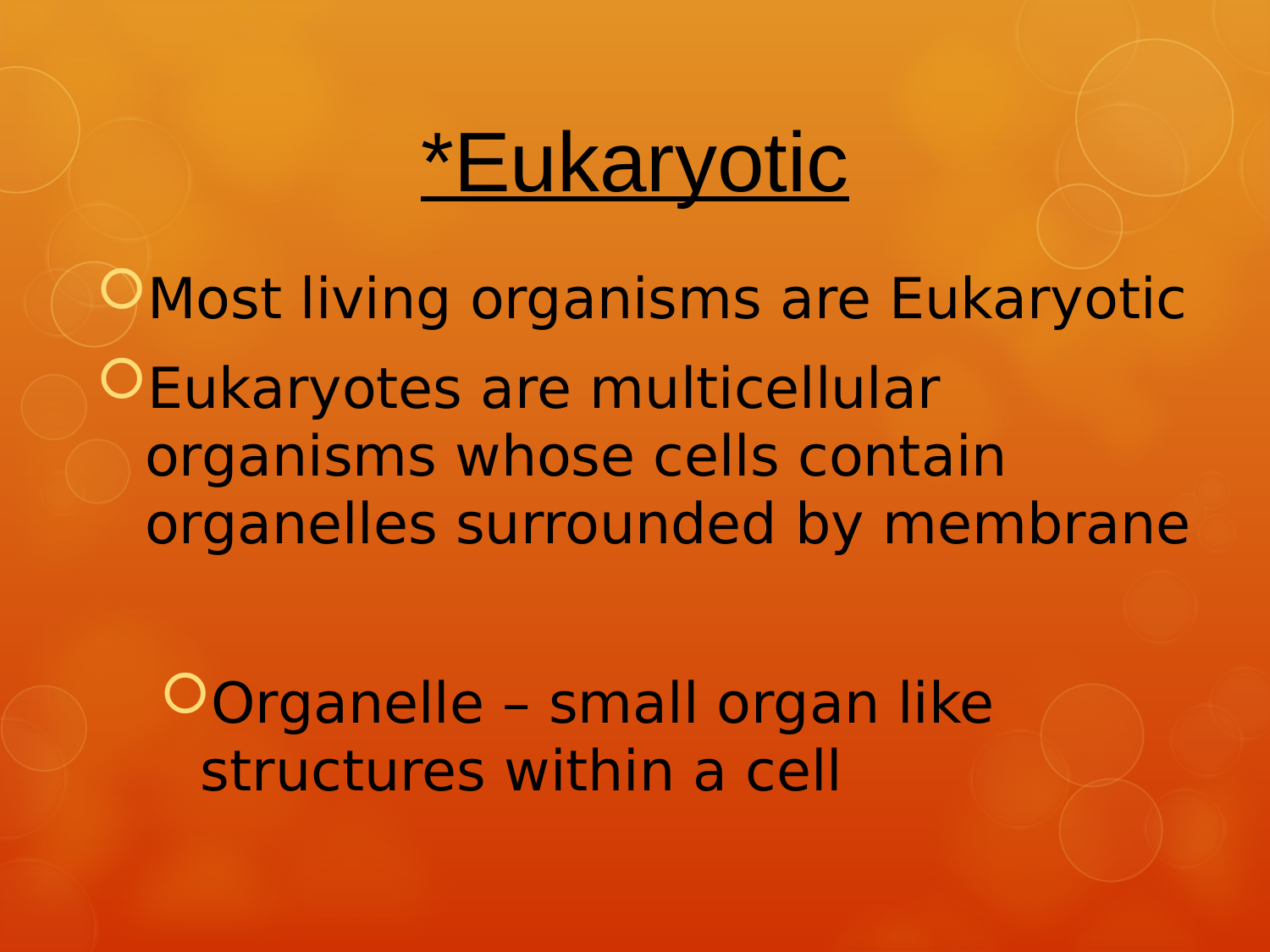

# *Eukaryotic
Most living organisms are Eukaryotic
Eukaryotes are multicellular organisms whose cells contain organelles surrounded by membrane

Organelle – small organ like structures within a cell